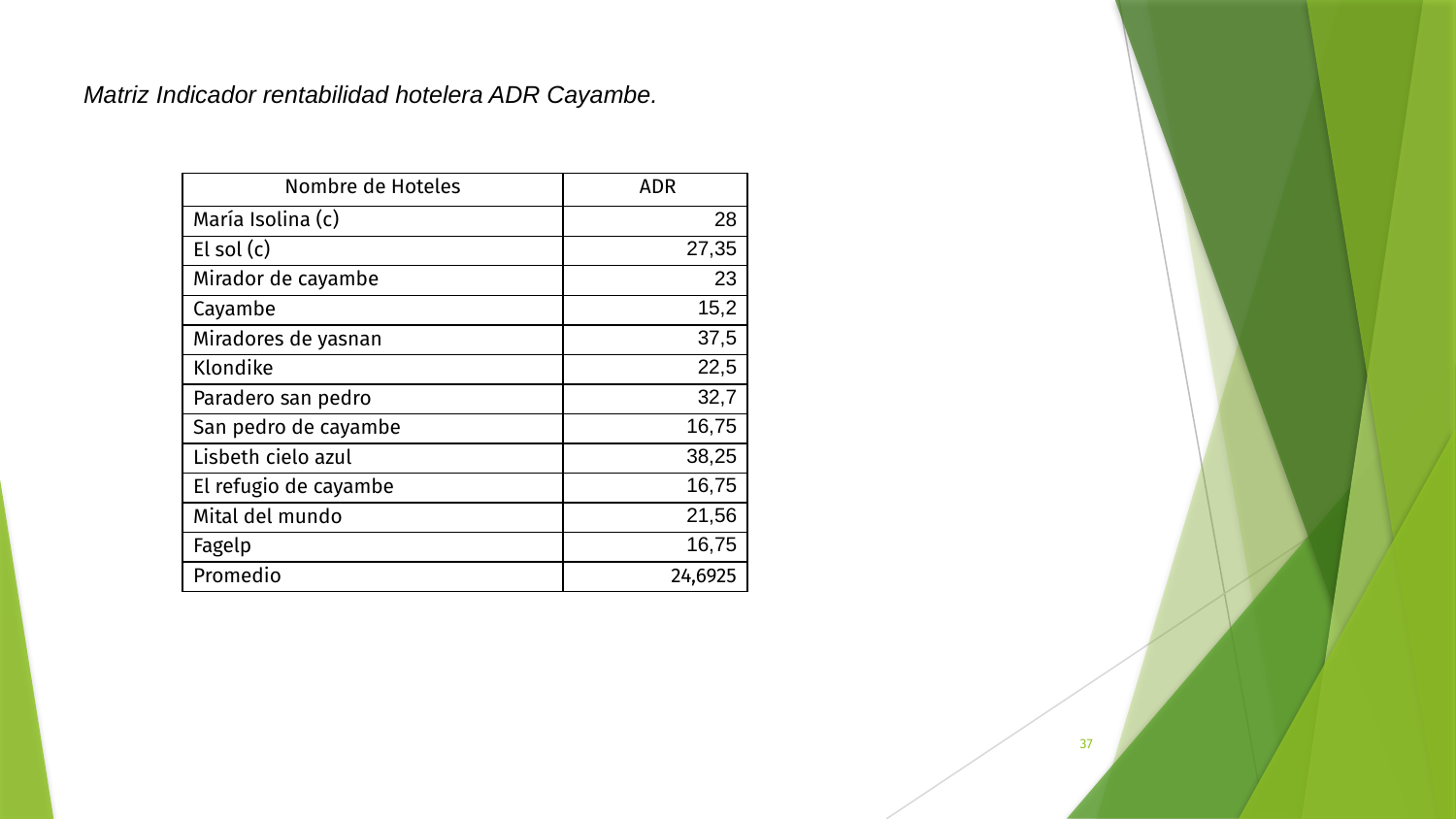

Matriz Indicador rentabilidad hotelera ADR Cayambe.
| Nombre de Hoteles | ADR |
| --- | --- |
| María Isolina (c) | 28 |
| El sol (c) | 27,35 |
| Mirador de cayambe | 23 |
| Cayambe | 15,2 |
| Miradores de yasnan | 37,5 |
| Klondike | 22,5 |
| Paradero san pedro | 32,7 |
| San pedro de cayambe | 16,75 |
| Lisbeth cielo azul | 38,25 |
| El refugio de cayambe | 16,75 |
| Mital del mundo | 21,56 |
| Fagelp | 16,75 |
| Promedio | 24,6925 |
37